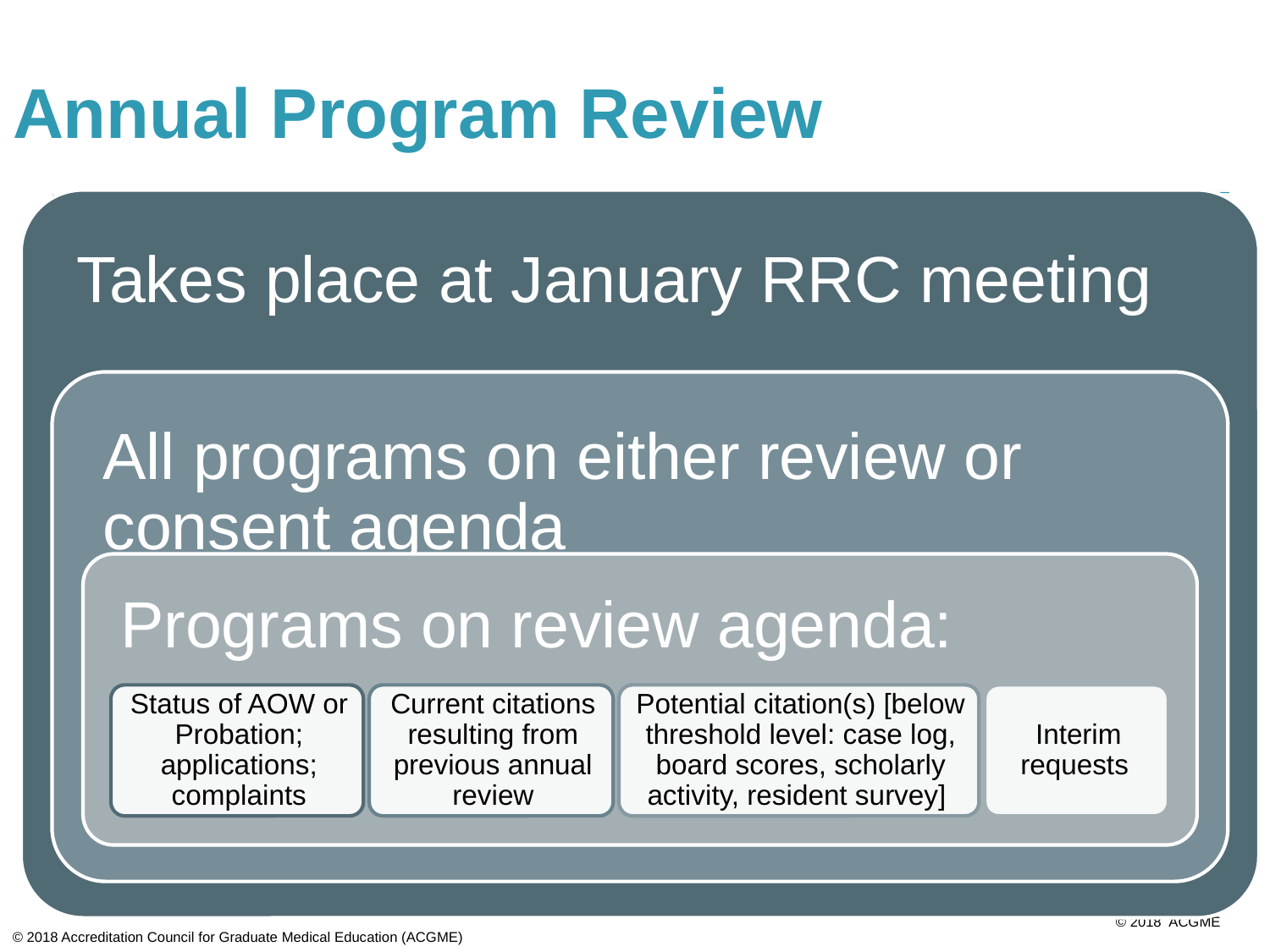

# Annual Program Review
Takes place at January RRC meeting
All programs on either review or consent agenda
Programs on review agenda:
Status of AOW or Probation; applications; complaints
Current citations resulting from previous annual review
Potential citation(s) [below threshold level: case log, board scores, scholarly activity, resident survey]
Interim requests
© 2018 Accreditation Council for Graduate Medical Education (ACGME)